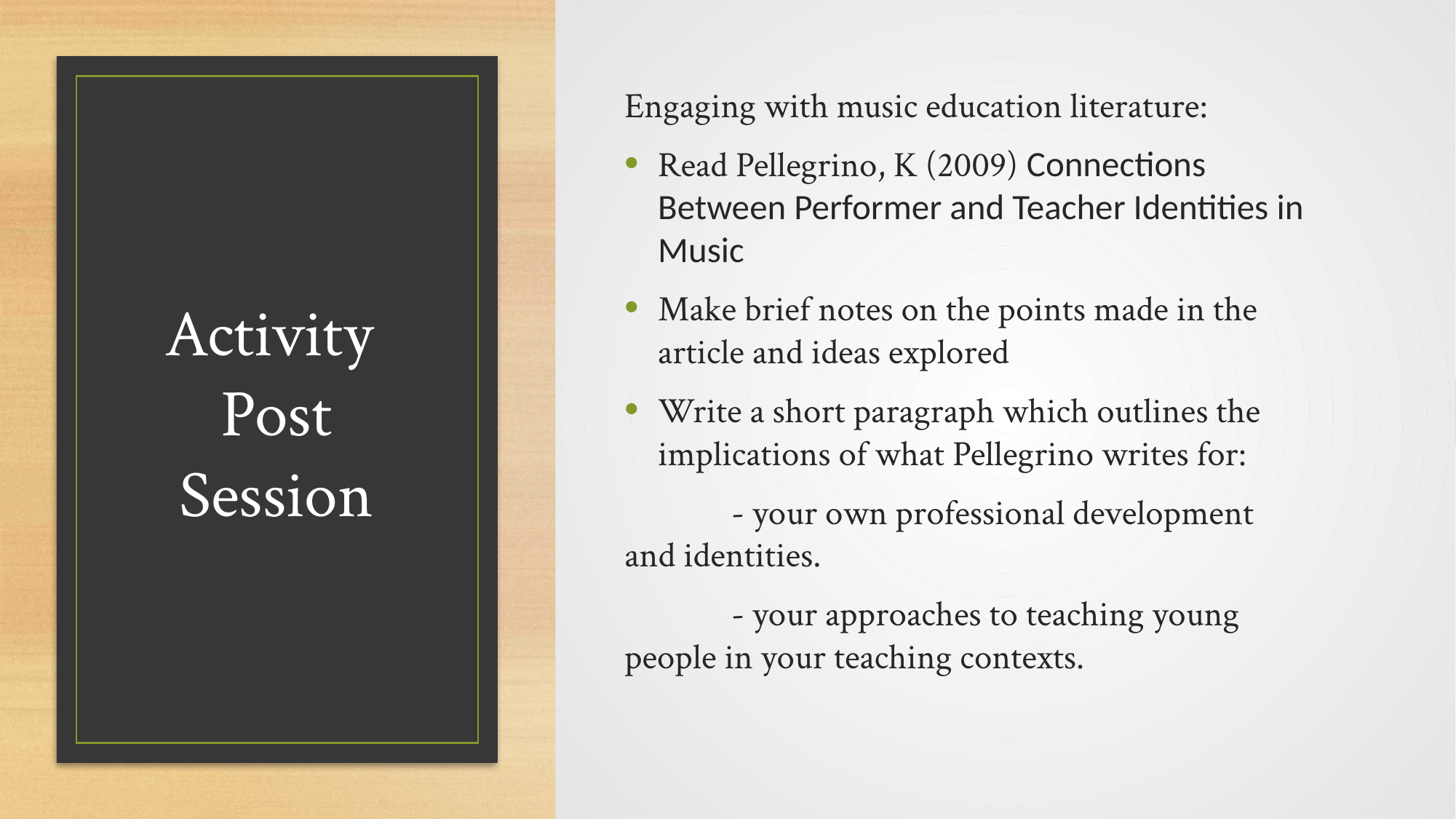

Engaging with music education literature:
Read Pellegrino, K (2009) Connections Between Performer and Teacher Identities in Music
Make brief notes on the points made in the article and ideas explored
Write a short paragraph which outlines the implications of what Pellegrino writes for:
		- your own professional development 			and identities.
		- your approaches to teaching young  			people in your teaching contexts.

# Activity Post Session